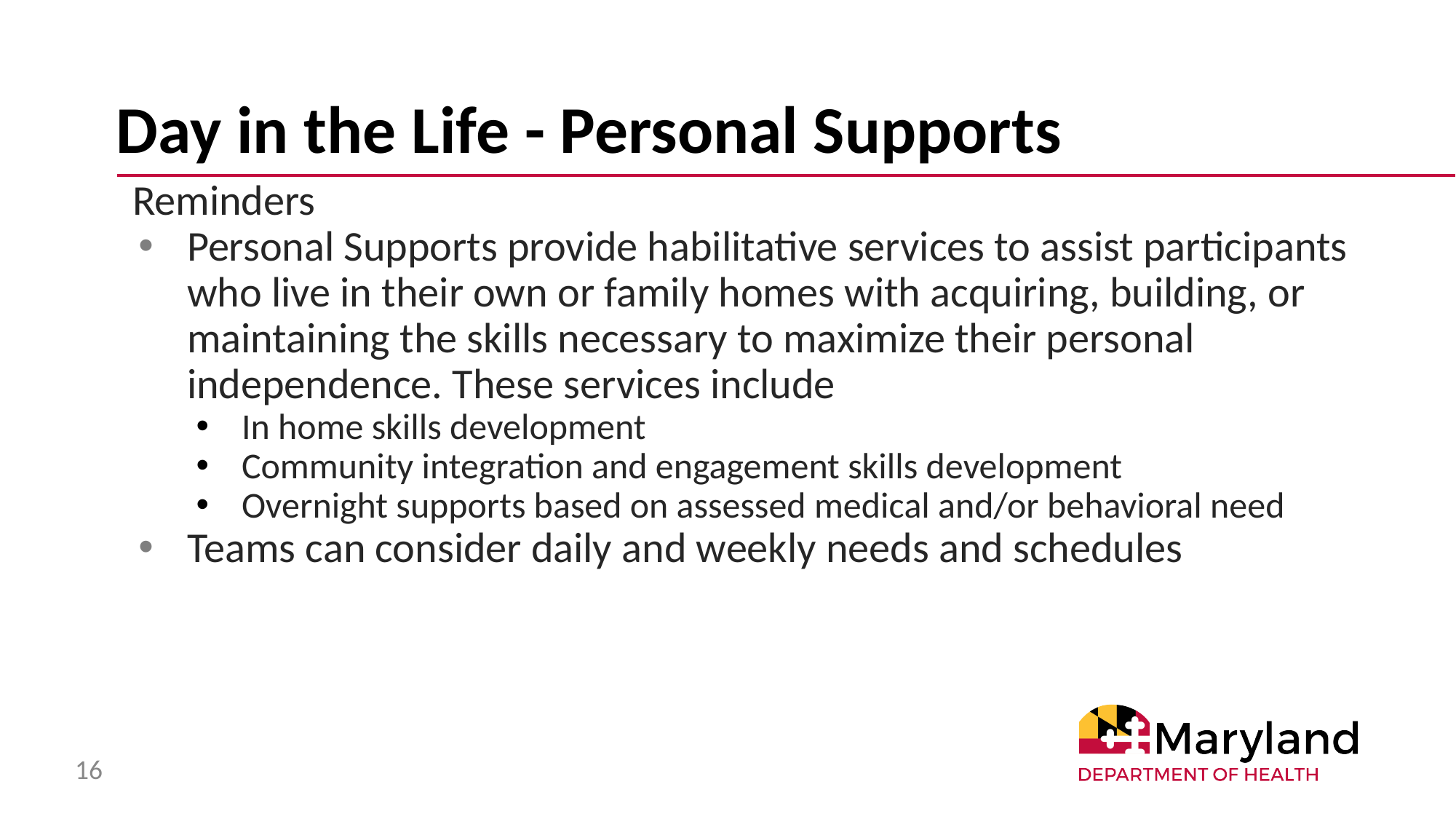

# Day in the Life - Personal Supports
Reminders
Personal Supports provide habilitative services to assist participants who live in their own or family homes with acquiring, building, or maintaining the skills necessary to maximize their personal independence. These services include
In home skills development
Community integration and engagement skills development
Overnight supports based on assessed medical and/or behavioral need
Teams can consider daily and weekly needs and schedules
16